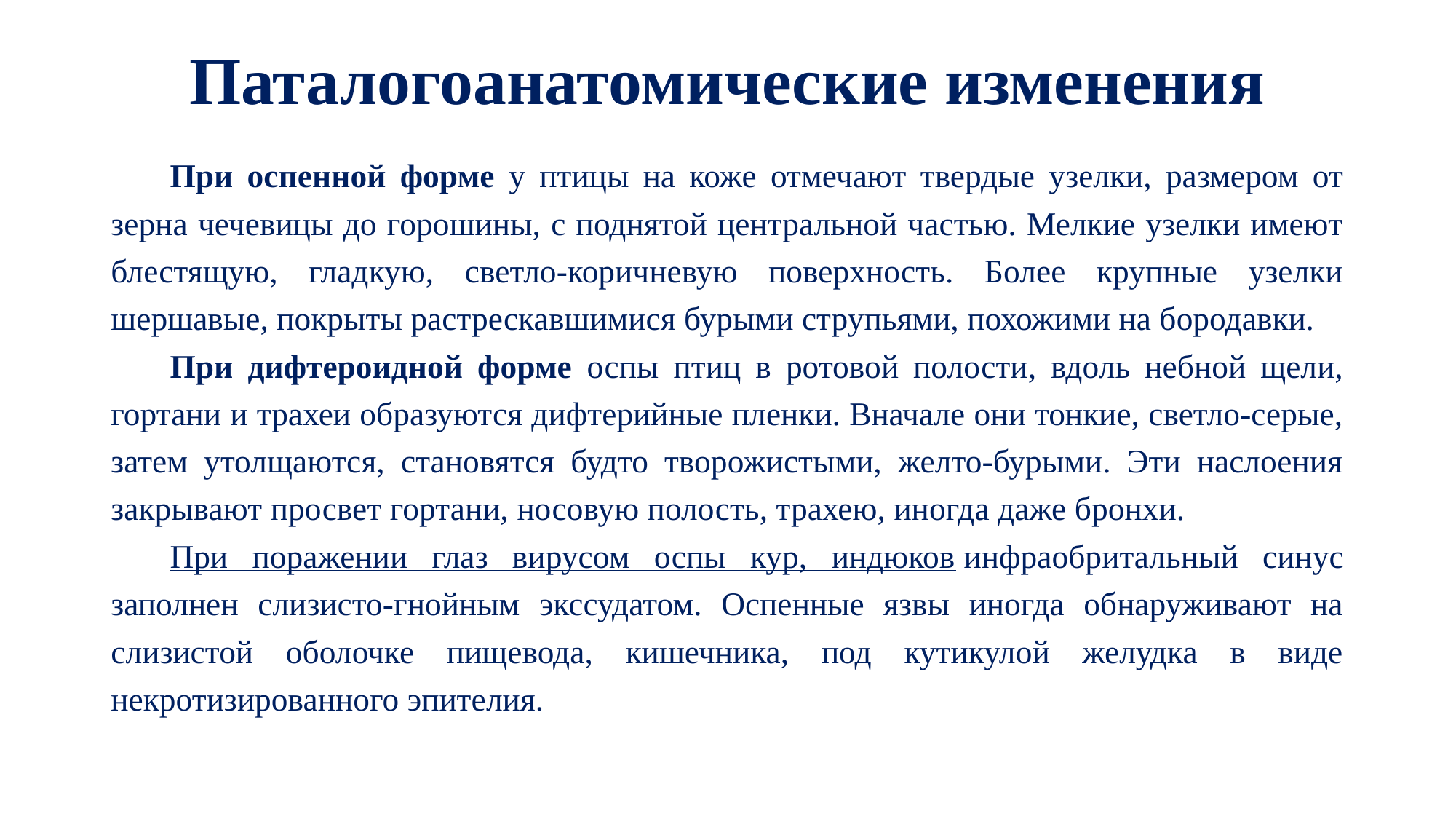

# Паталогоанатомические изменения
При оспенной форме у птицы на коже отмечают твердые узелки, размером от зерна чечевицы до горошины, с поднятой центральной частью. Мелкие узелки имеют блестящую, гладкую, светло-коричневую поверхность. Более крупные узелки шершавые, покрыты растрескавшимися бурыми струпьями, похожими на бородавки.
При дифтероидной форме оспы птиц в ротовой полости, вдоль небной щели, гортани и трахеи образуются дифтерийные пленки. Вначале они тонкие, светло-серые, затем утолщаются, становятся будто творожистыми, желто-бурыми. Эти наслоения закрывают просвет гортани, носовую полость, трахею, иногда даже бронхи.
При поражении глаз вирусом оспы кур, индюков инфраобритальный синус заполнен слизисто-гнойным экссудатом. Оспенные язвы иногда обнаруживают на слизистой оболочке пищевода, кишечника, под кутикулой желудка в виде некротизированного эпителия.